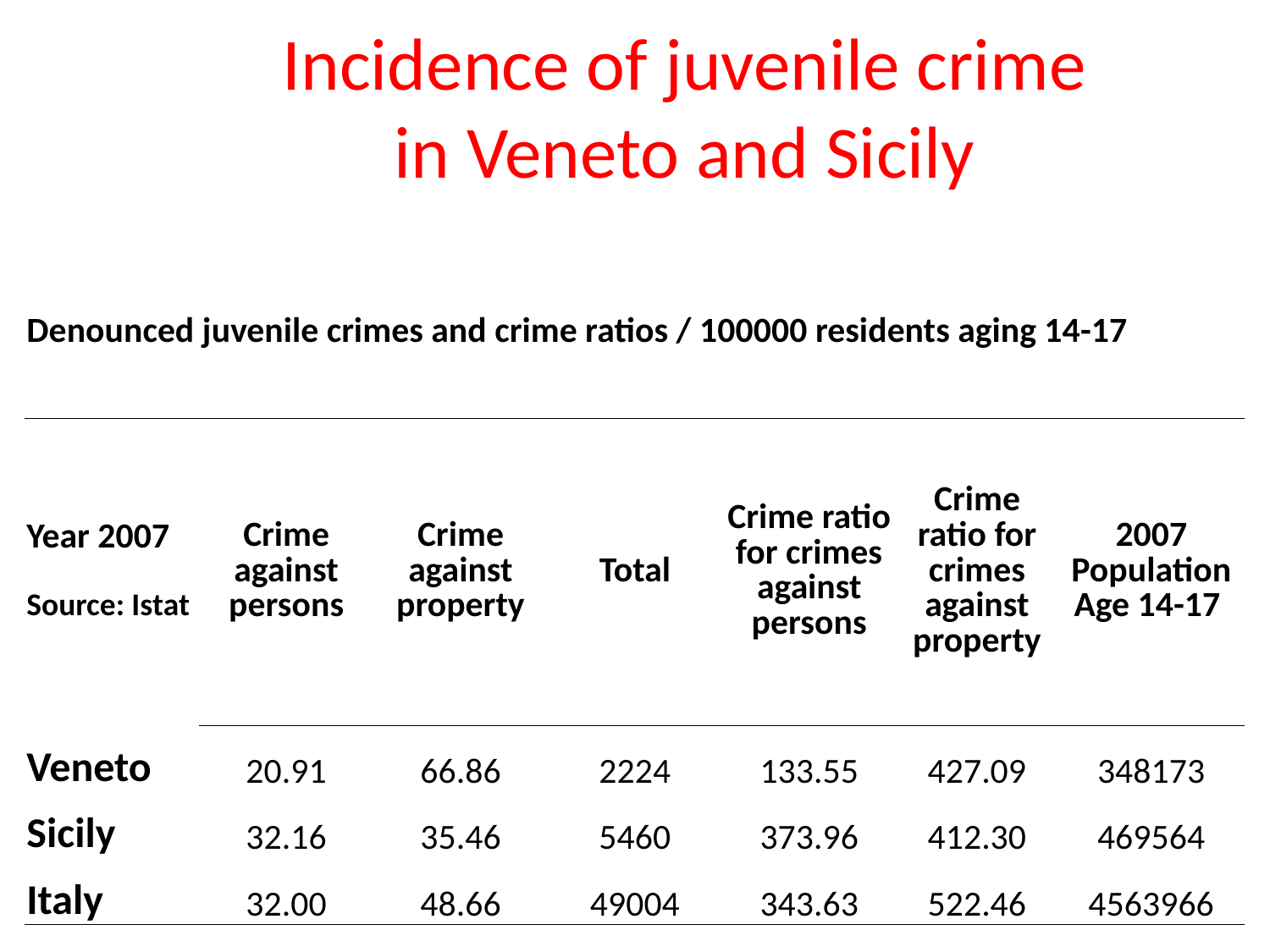

# Incidence of juvenile crime in Veneto and Sicily
| Denounced juvenile crimes and crime ratios / 100000 residents aging 14-17 |  |  |  |  |  |  |
| --- | --- | --- | --- | --- | --- | --- |
|  |  |  |  |  |  |  |
| Year 2007 Source: Istat | Crime against persons | Crime against property | Total | Crime ratio for crimes against persons | Crime ratio for crimes against property | 2007 Population Age 14-17 |
| Veneto | 20.91 | 66.86 | 2224 | 133.55 | 427.09 | 348173 |
| Sicily | 32.16 | 35.46 | 5460 | 373.96 | 412.30 | 469564 |
| Italy | 32.00 | 48.66 | 49004 | 343.63 | 522.46 | 4563966 |